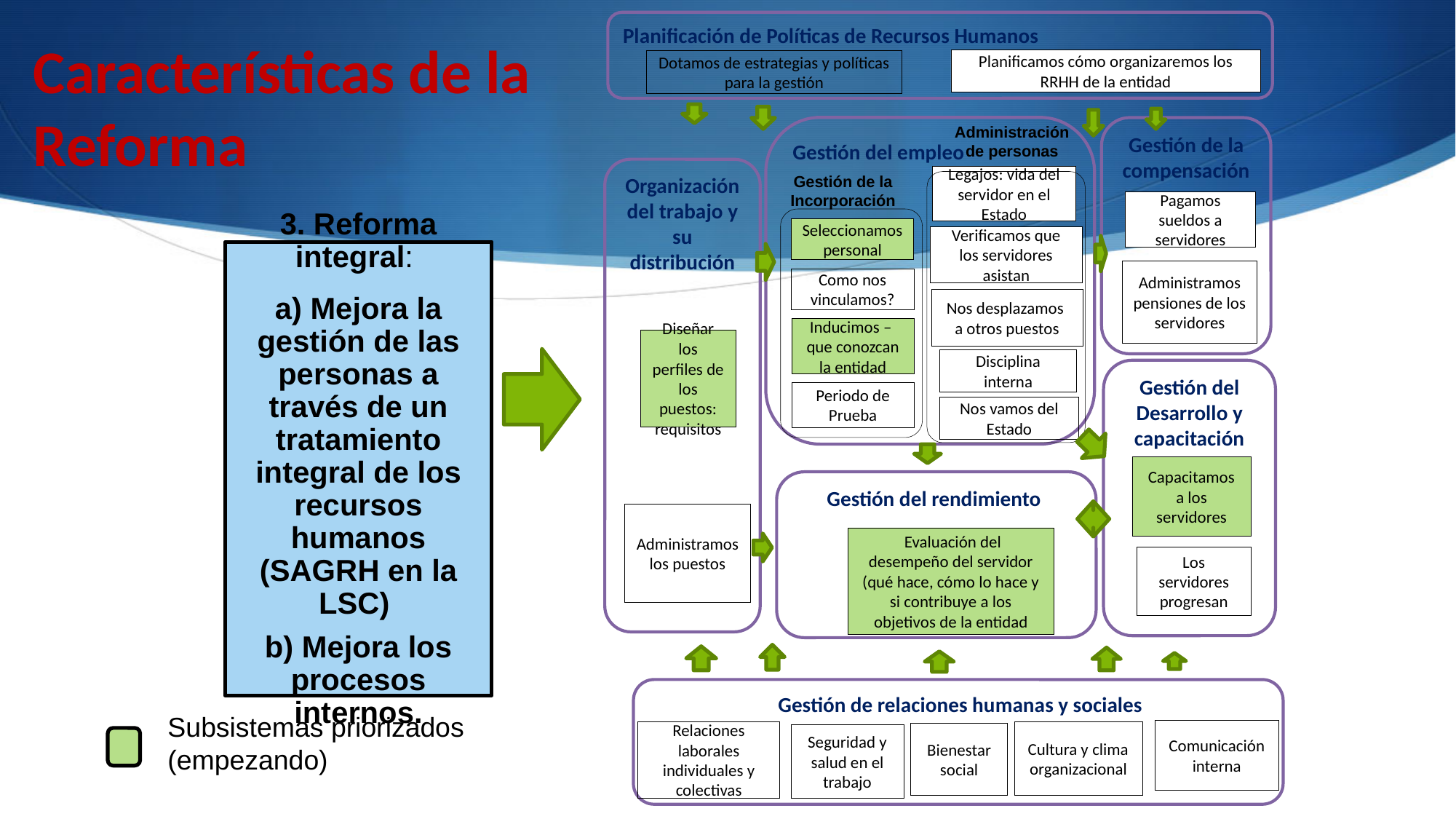

Planificación de Políticas de Recursos Humanos
Características de la Reforma
Planificamos cómo organizaremos los RRHH de la entidad
Dotamos de estrategias y políticas para la gestión

Administración de personas
Legajos: vida del servidor en el Estado

Verificamos que los servidores asistan
Nos desplazamos  a otros puestos
Disciplina interna
Nos vamos del Estado
Gestión del empleo
Gestión de la compensación

3. Reforma integral:

a) Mejora la gestión de las personas a través de un tratamiento integral de los recursos humanos (SAGRH en la LSC)
b) Mejora los procesos internos.

Organización del trabajo y su distribución
Gestión de la Incorporación

Seleccionamos personal
Como nos vinculamos?
Inducimos –  que conozcan la entidad
Periodo de Prueba
Pagamos sueldos a servidores

Administramos pensiones de los servidores
Diseñar los perfiles de los puestos: requisitos

Gestión del Desarrollo y capacitación

Capacitamos a los servidores
Gestión del rendimiento

Administramos los puestos
 Evaluación del desempeño del servidor (qué hace, cómo lo hace y si contribuye a los objetivos de la entidad

Los servidores progresan

                           Gestión de relaciones humanas y sociales

Subsistemas priorizados (empezando)
Comunicación interna
Relaciones laborales individuales y colectivas
Cultura y clima organizacional
Bienestar social
Seguridad y salud en el trabajo